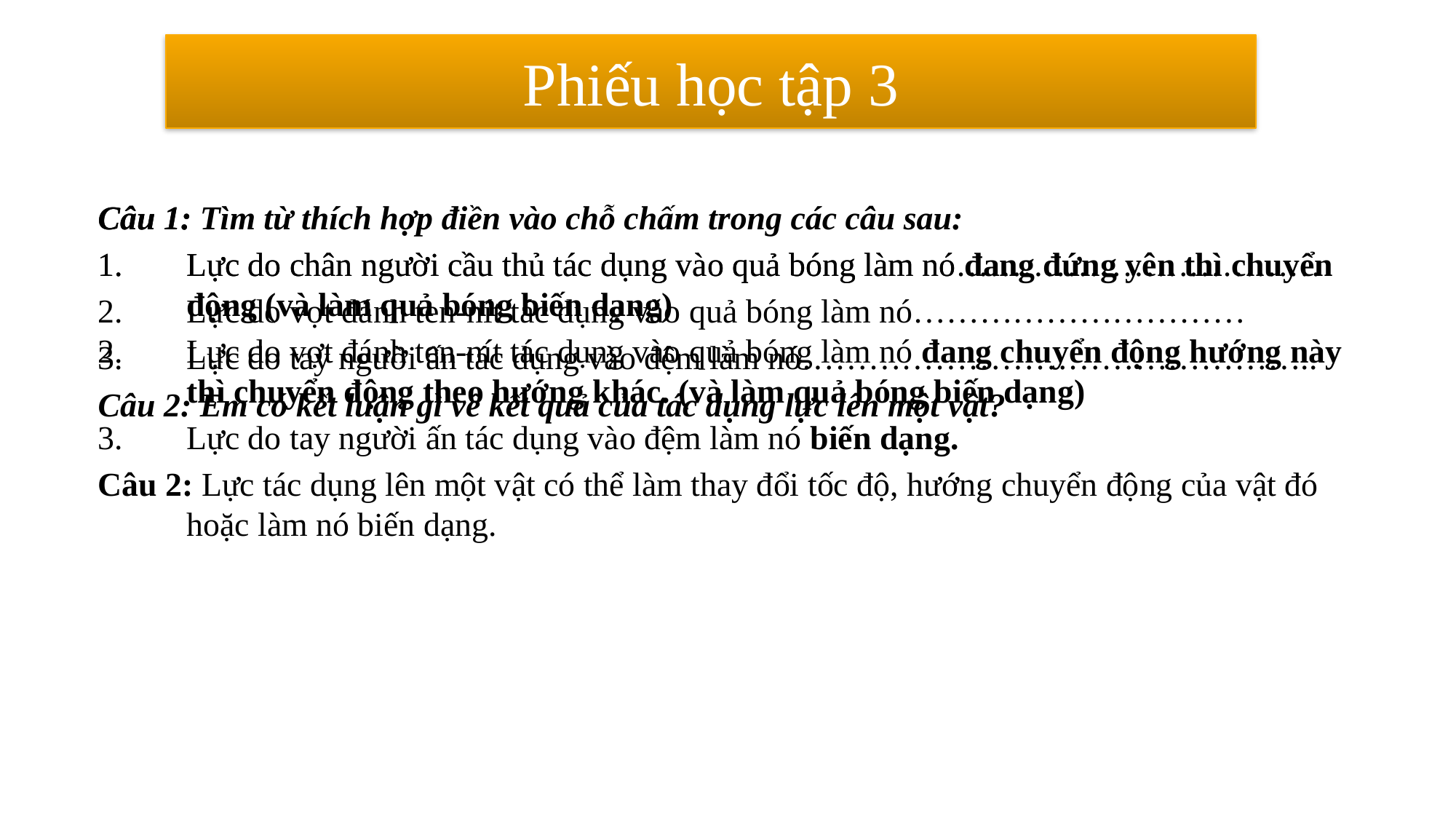

# Phiếu học tập 3
Câu 1:
Lực do chân người cầu thủ tác dụng vào quả bóng làm nó đang đứng yên thì chuyển động (và làm quả bóng biến dạng)
Lực do vợt đánh ten-nít tác dụng vào quả bóng làm nó đang chuyển động hướng này thì chuyển động theo hướng khác. (và làm quả bóng biến dạng)
Lực do tay người ấn tác dụng vào đệm làm nó biến dạng.
Câu 2: Lực tác dụng lên một vật có thể làm thay đổi tốc độ, hướng chuyển động của vật đó hoặc làm nó biến dạng.

Câu 1: Tìm từ thích hợp điền vào chỗ chấm trong các câu sau:
Lực do chân người cầu thủ tác dụng vào quả bóng làm nó……………………………
Lực do vợt đánh ten-nít tác dụng vào quả bóng làm nó…………………………
Lực do tay người ấn tác dụng vào đệm làm nó………………………………………..
Câu 2: Em có kết luận gì về kết quả của tác dụng lực lên một vật?